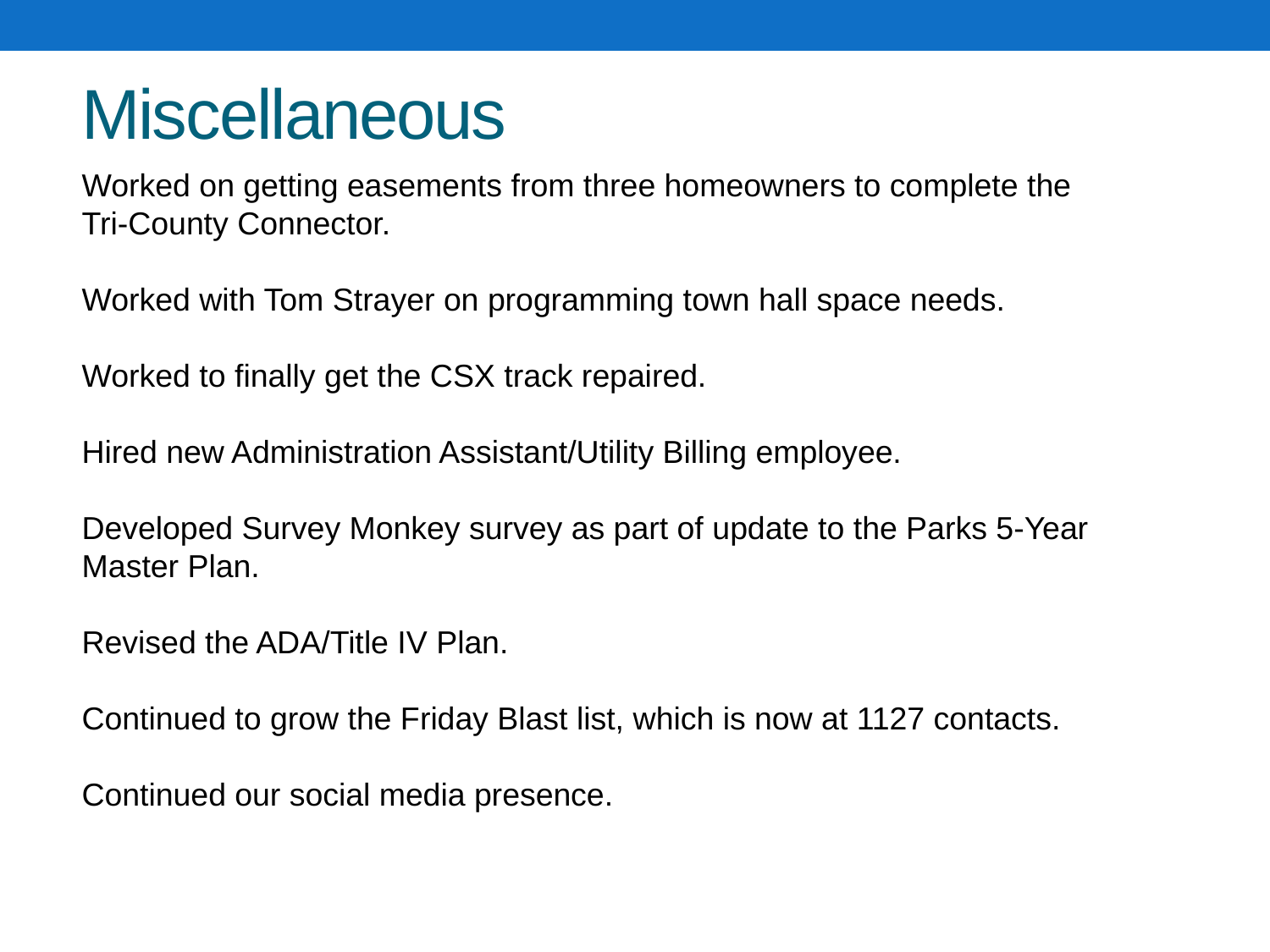

# Miscellaneous
Worked on getting easements from three homeowners to complete the Tri-County Connector.

Worked with Tom Strayer on programming town hall space needs.

Worked to finally get the CSX track repaired.

Hired new Administration Assistant/Utility Billing employee.

Developed Survey Monkey survey as part of update to the Parks 5-Year Master Plan.

Revised the ADA/Title IV Plan.

Continued to grow the Friday Blast list, which is now at 1127 contacts.

Continued our social media presence.